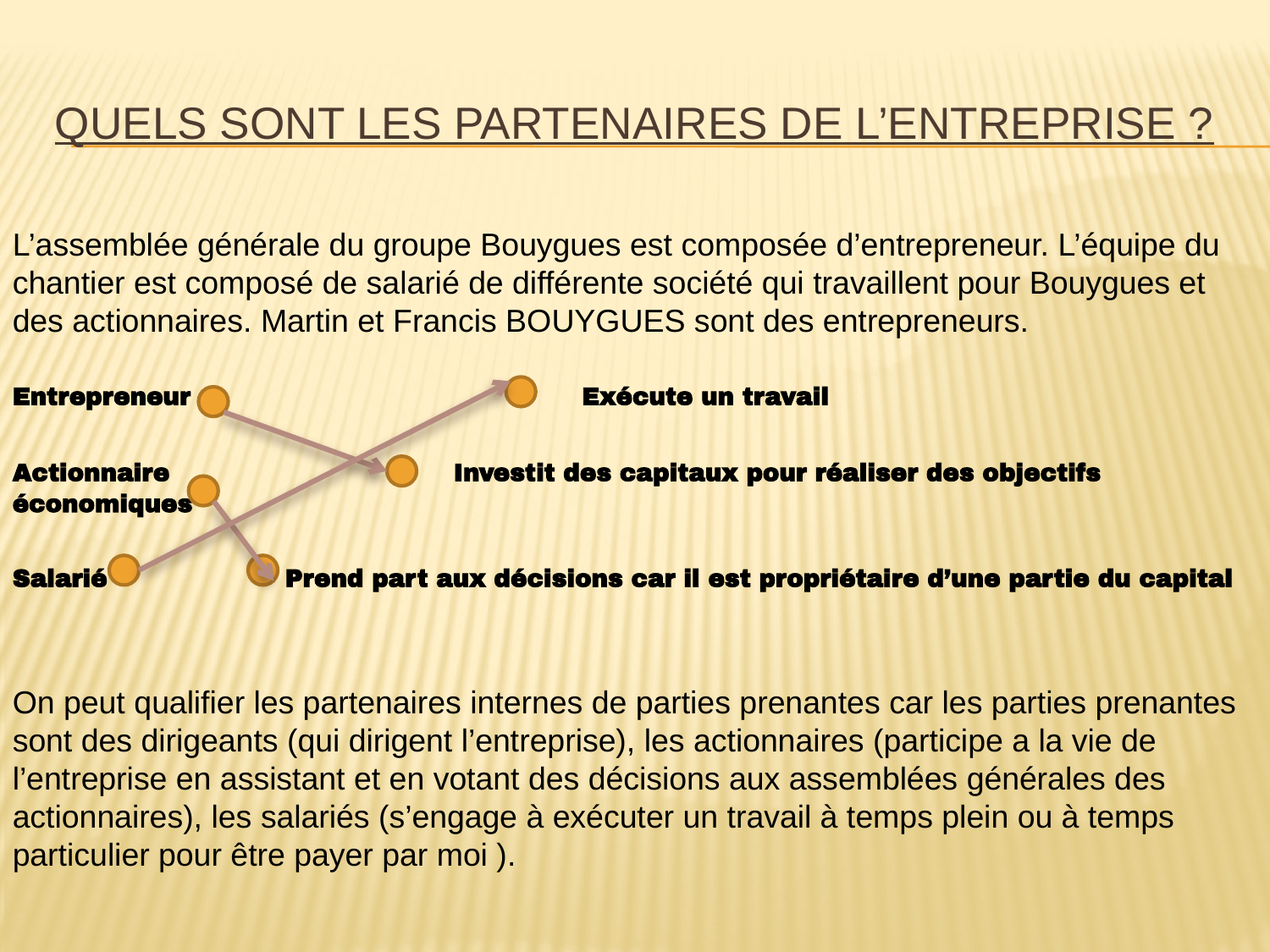

# Quels sont les partenaires de l’entreprise ?
L’assemblée générale du groupe Bouygues est composée d’entrepreneur. L’équipe du chantier est composé de salarié de différente société qui travaillent pour Bouygues et des actionnaires. Martin et Francis BOUYGUES sont des entrepreneurs.

Entrepreneur                                            Exécute un travail

Actionnaire                                Investit des capitaux pour réaliser des objectifs économiques

Salarié                    Prend part aux décisions car il est propriétaire d’une partie du capital

On peut qualifier les partenaires internes de parties prenantes car les parties prenantes sont des dirigeants (qui dirigent l’entreprise), les actionnaires (participe a la vie de l’entreprise en assistant et en votant des décisions aux assemblées générales des actionnaires), les salariés (s’engage à exécuter un travail à temps plein ou à temps particulier pour être payer par moi ).